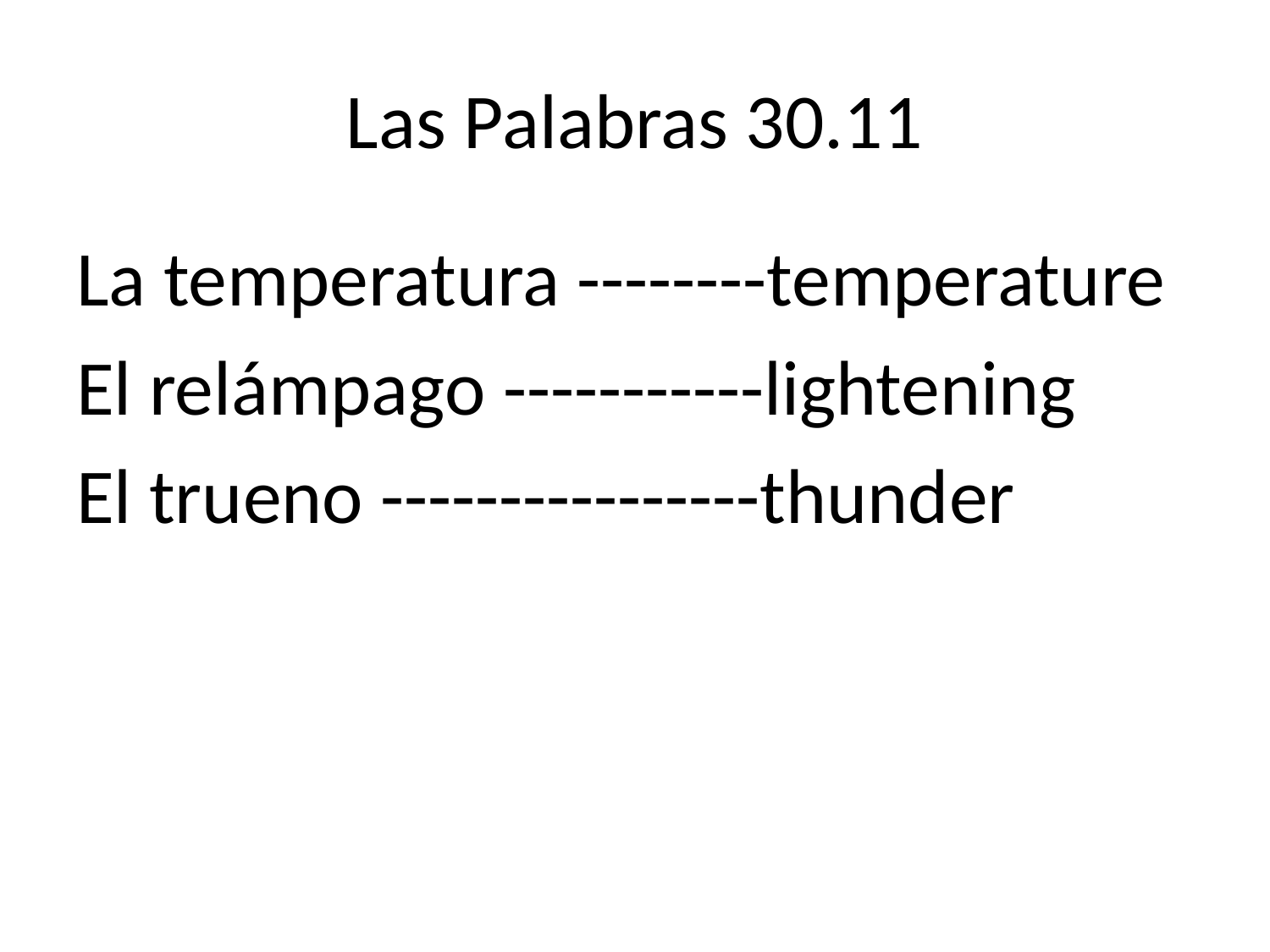

# Las Palabras 30.11
La temperatura --------temperature
El relámpago -----------lightening
El trueno ----------------thunder